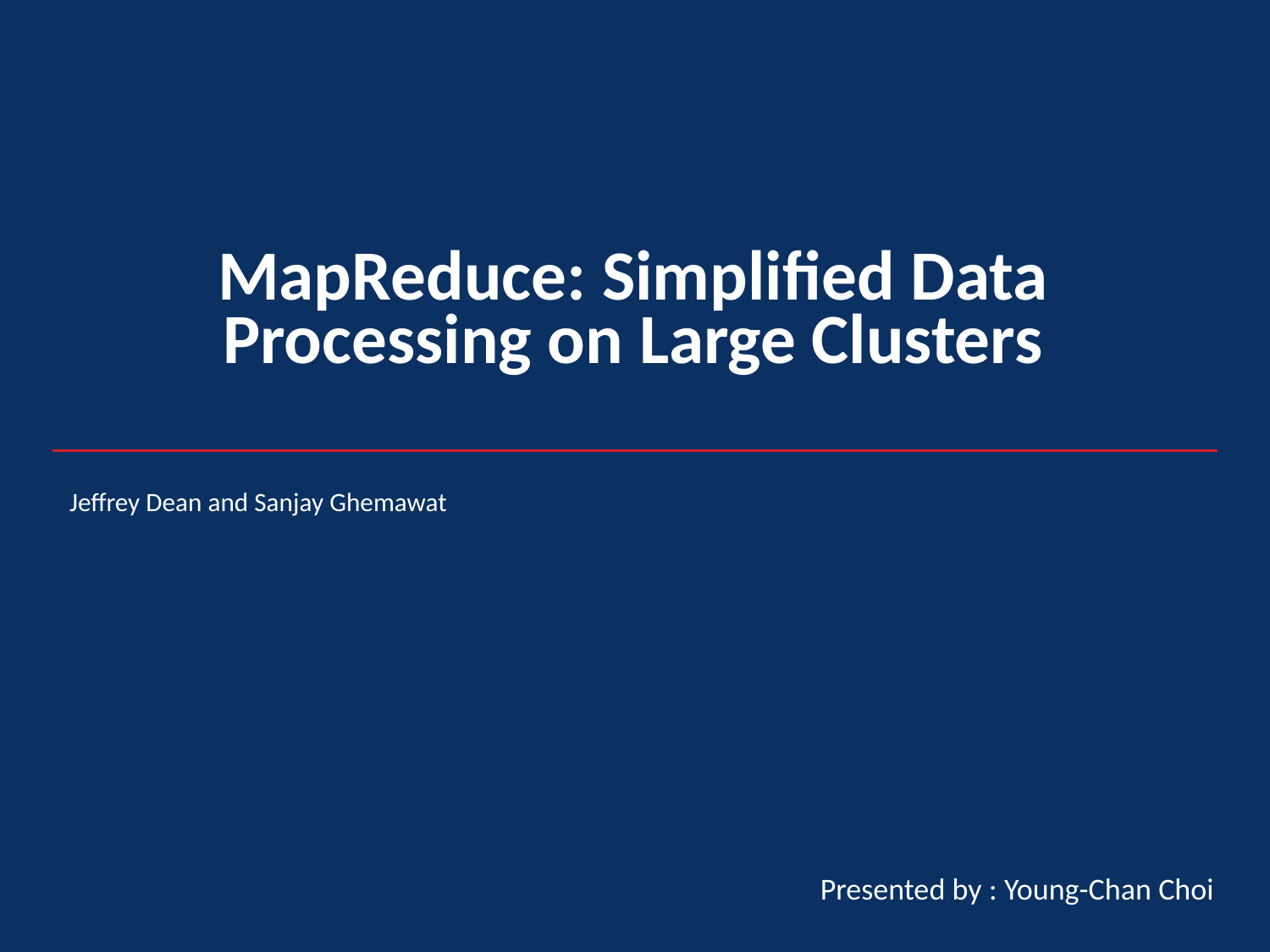

# MapReduce: Simplified Data Processing on Large Clusters
Jeffrey Dean and Sanjay Ghemawat
Presented by : Young-Chan Choi